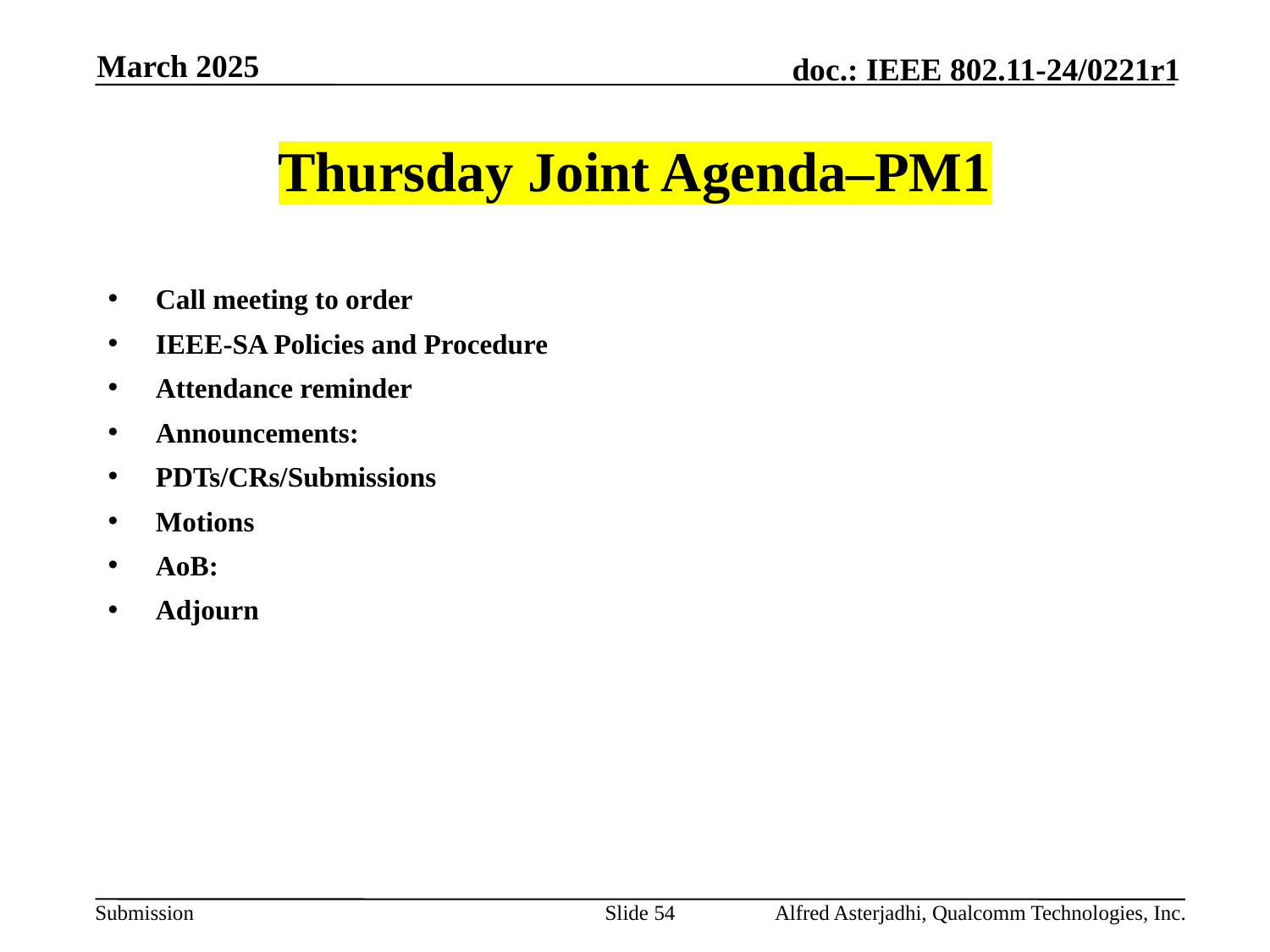

March 2025
# Thursday Joint Agenda–PM1
Call meeting to order
IEEE-SA Policies and Procedure
Attendance reminder
Announcements:
PDTs/CRs/Submissions
Motions
AoB:
Adjourn
Slide 54
Alfred Asterjadhi, Qualcomm Technologies, Inc.